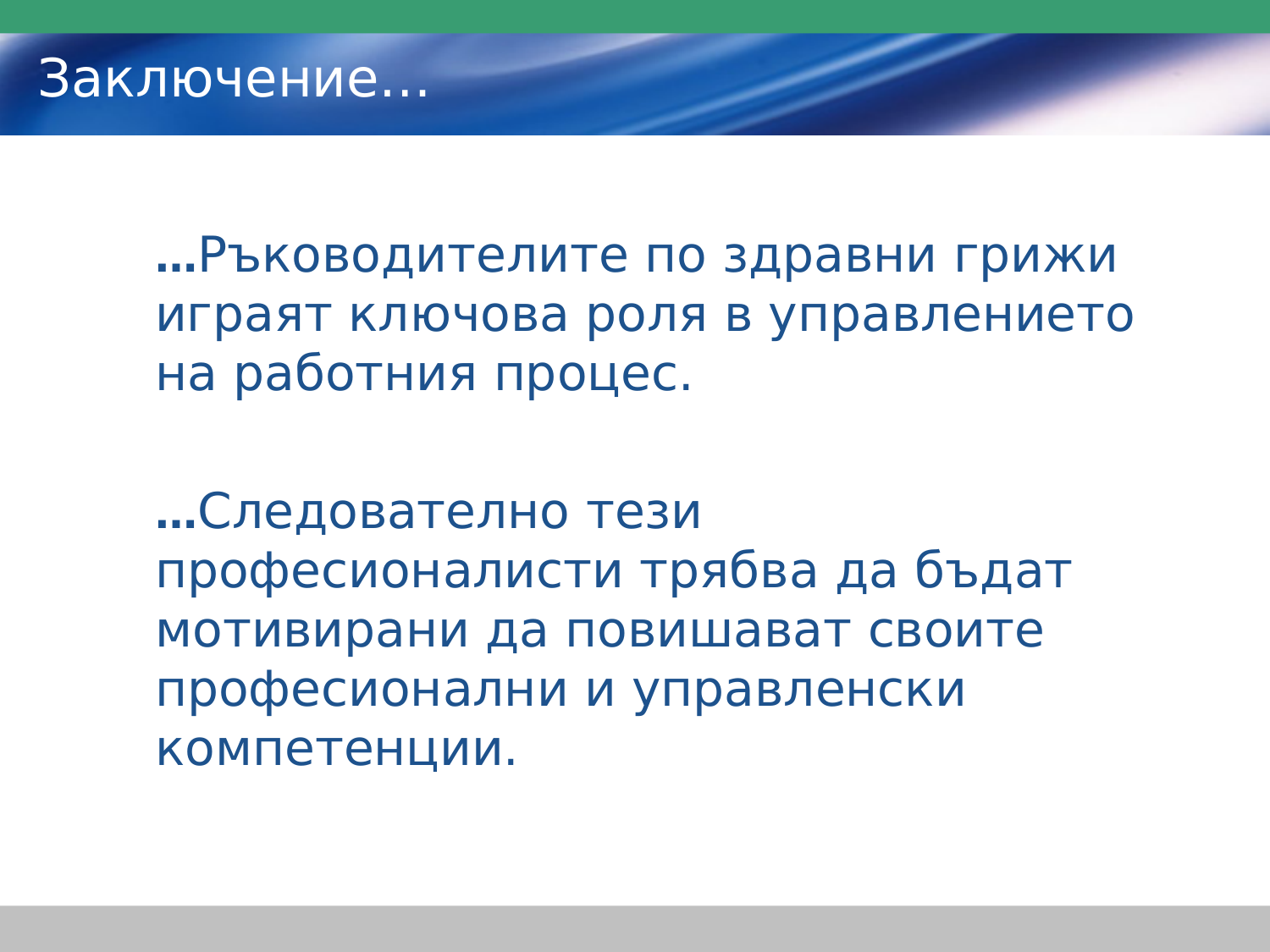

# Заключение…
…Ръководителите по здравни грижи играят ключова роля в управлението на работния процес.

…Следователно тези професионалисти трябва да бъдат мотивирани да повишават своите професионални и управленски компетенции.